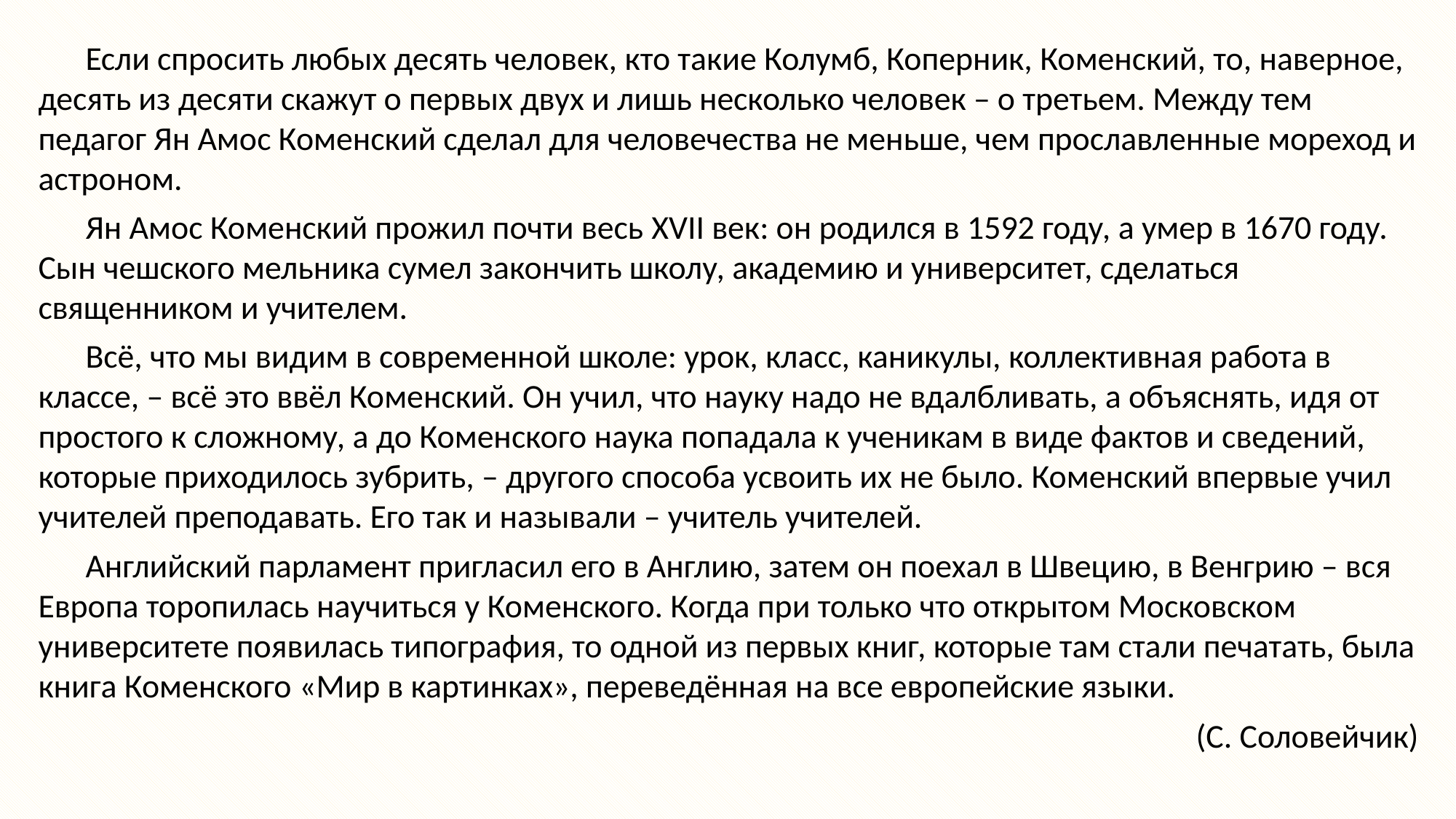

Если спросить любых десять человек, кто такие Колумб, Коперник, Коменский, то, наверное, десять из десяти скажут о первых двух и лишь несколько человек – о третьем. Между тем педагог Ян Амос Коменский сделал для человечества не меньше, чем прославленные мореход и астроном.
Ян Амос Коменский прожил почти весь XVII век: он родился в 1592 году, а умер в 1670 году. Сын чешского мельника сумел закончить школу, академию и университет, сделаться священником и учителем.
Всё, что мы видим в современной школе: урок, класс, каникулы, коллективная работа в классе, – всё это ввёл Коменский. Он учил, что науку надо не вдалбливать, а объяснять, идя от простого к сложному, а до Коменского наука попадала к ученикам в виде фактов и сведений, которые приходилось зубрить, – другого способа усвоить их не было. Коменский впервые учил учителей преподавать. Его так и называли – учитель учителей.
Английский парламент пригласил его в Англию, затем он поехал в Швецию, в Венгрию – вся Европа торопилась научиться у Коменского. Когда при только что открытом Московском университете появилась типография, то одной из первых книг, которые там стали печатать, была книга Коменского «Мир в картинках», переведённая на все европейские языки.
                                                (С. Соловейчик)